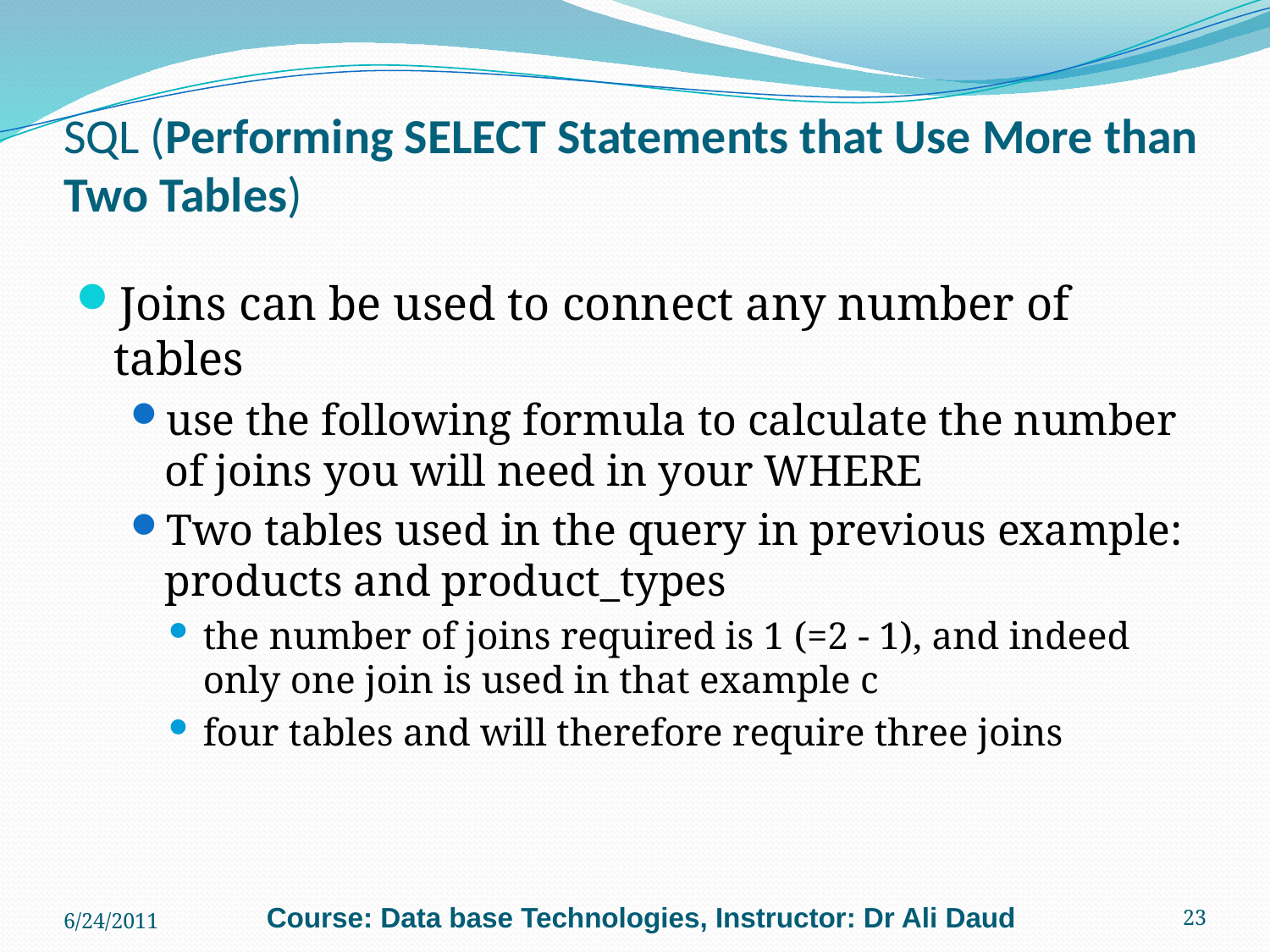

# SQL (Performing SELECT Statements that Use More than Two Tables)
Joins can be used to connect any number of tables
use the following formula to calculate the number of joins you will need in your WHERE
Two tables used in the query in previous example: products and product_types
the number of joins required is 1 (=2 - 1), and indeed only one join is used in that example c
four tables and will therefore require three joins
6/24/2011
Course: Data base Technologies, Instructor: Dr Ali Daud
23